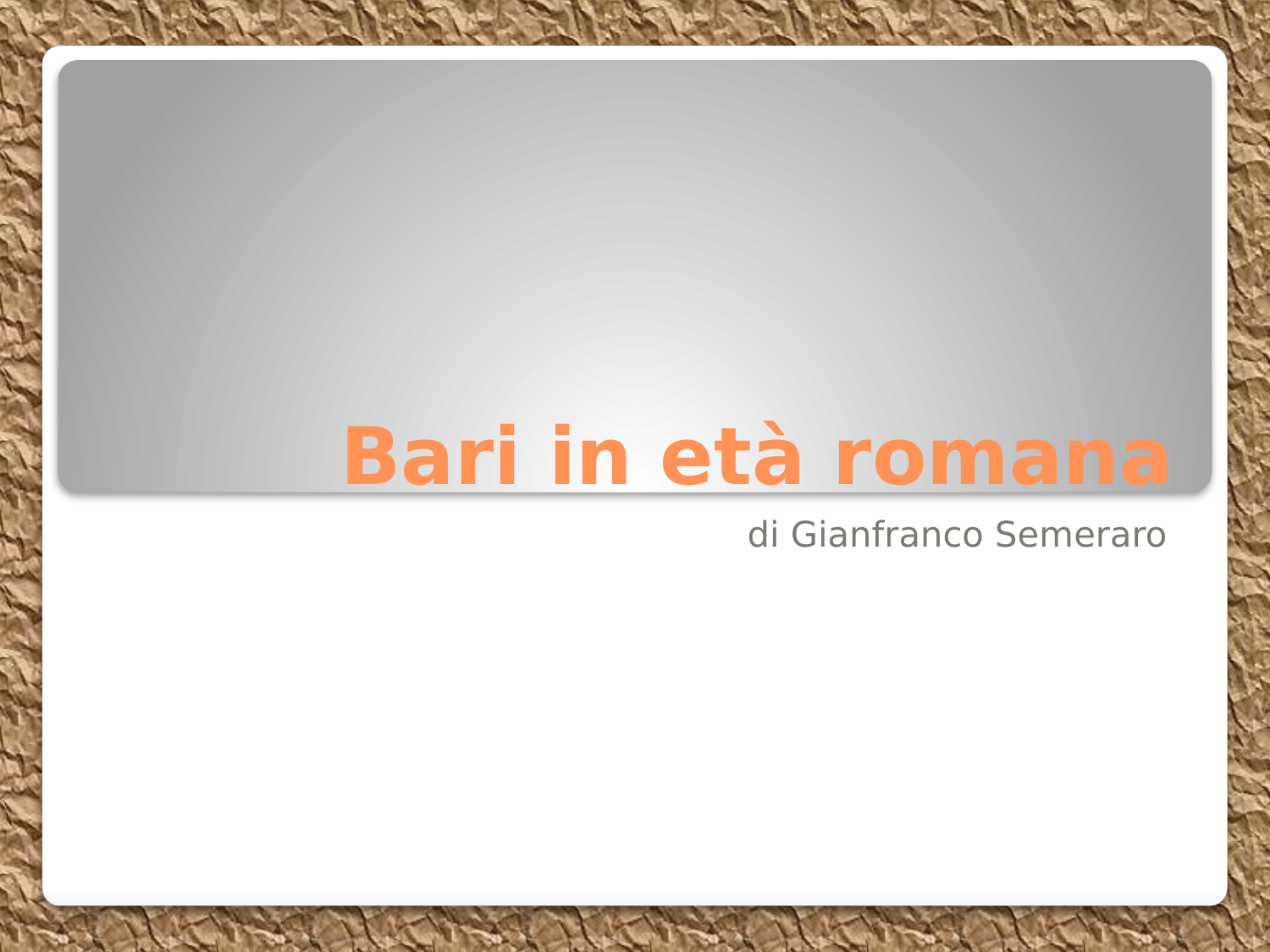

# Bari in età romana
di Gianfranco Semeraro